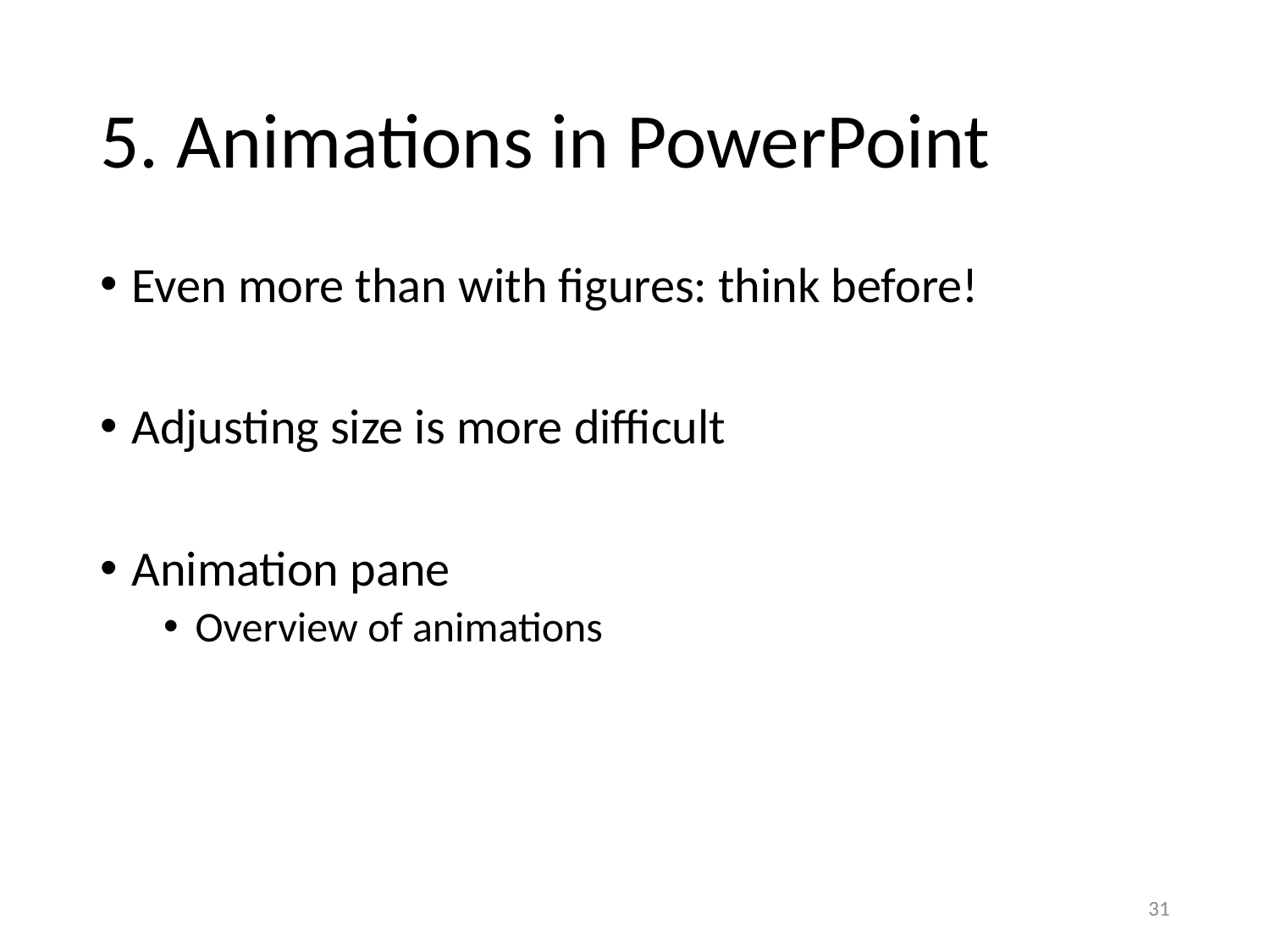

# 5. Animations in PowerPoint
Even more than with figures: think before!

Adjusting size is more difficult

Animation pane
Overview of animations

31